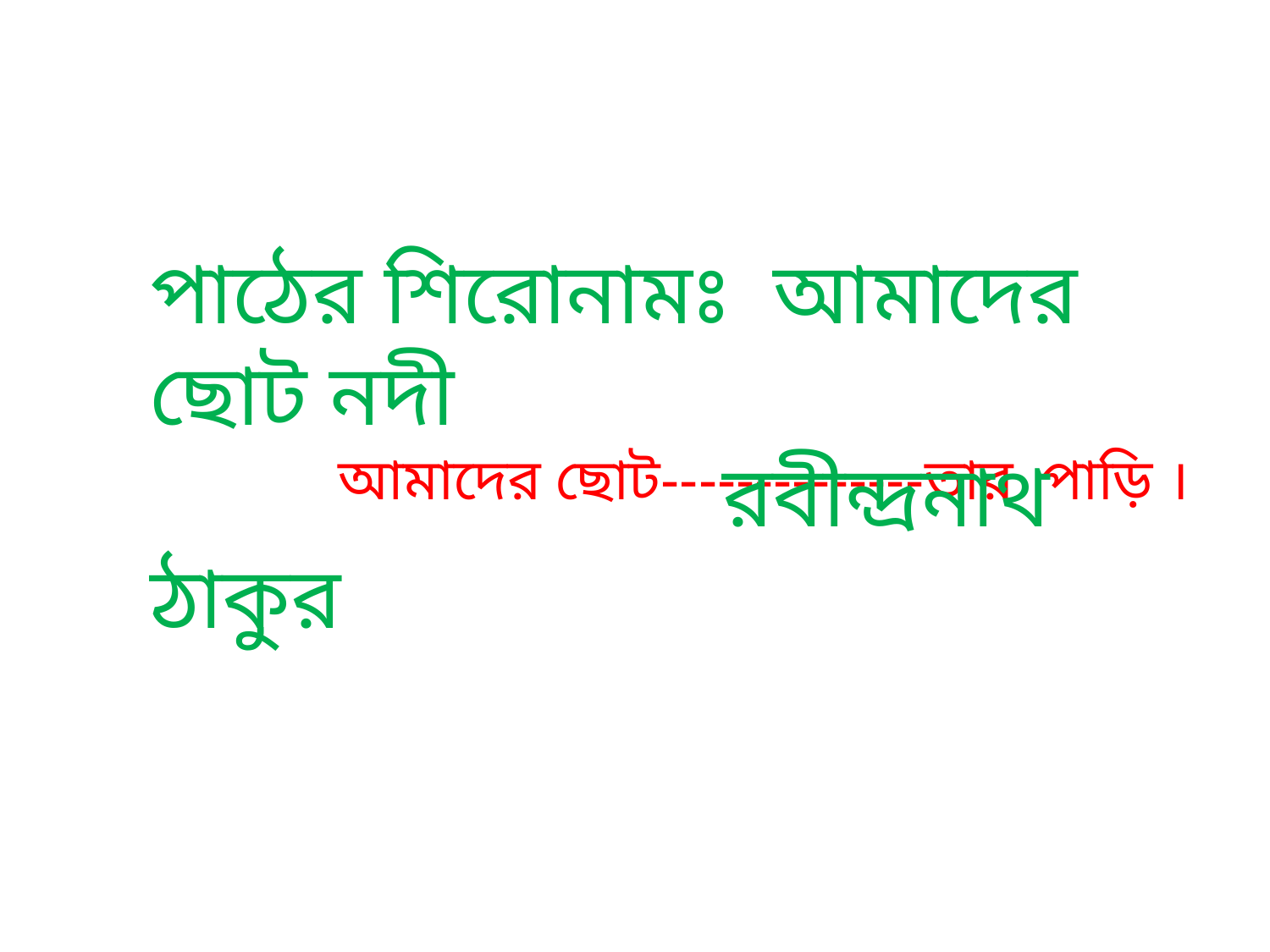

পাঠের শিরোনামঃ  আমাদের ছোট নদী
                          রবীন্দ্রনাথ ঠাকুর

  আমাদের ছোট--------------তার  পাড়ি ।